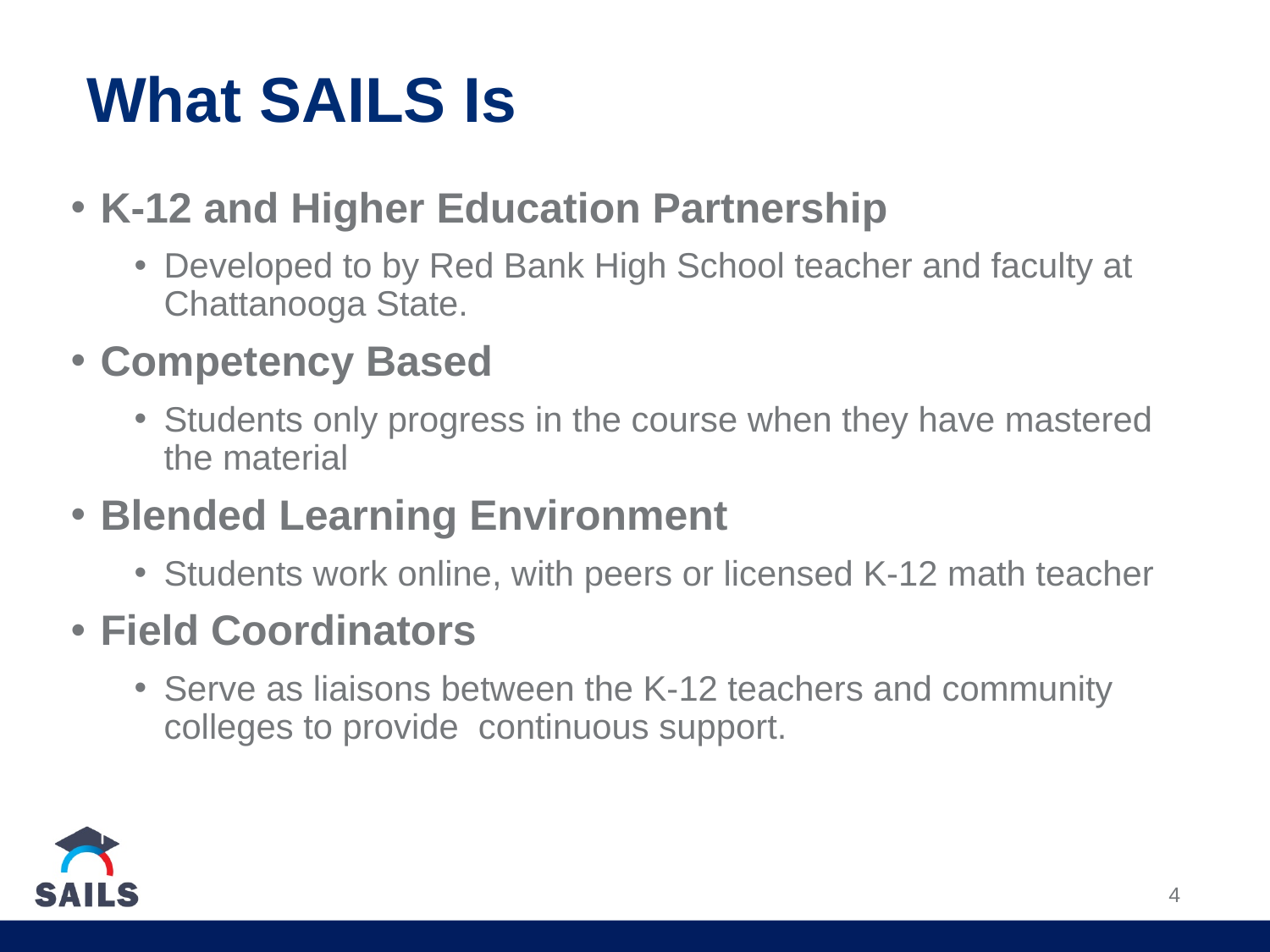

What SAILS Is
K-12 and Higher Education Partnership
Developed to by Red Bank High School teacher and faculty at Chattanooga State.
Competency Based
Students only progress in the course when they have mastered the material
Blended Learning Environment
Students work online, with peers or licensed K-12 math teacher
Field Coordinators
Serve as liaisons between the K-12 teachers and community colleges to provide  continuous support.